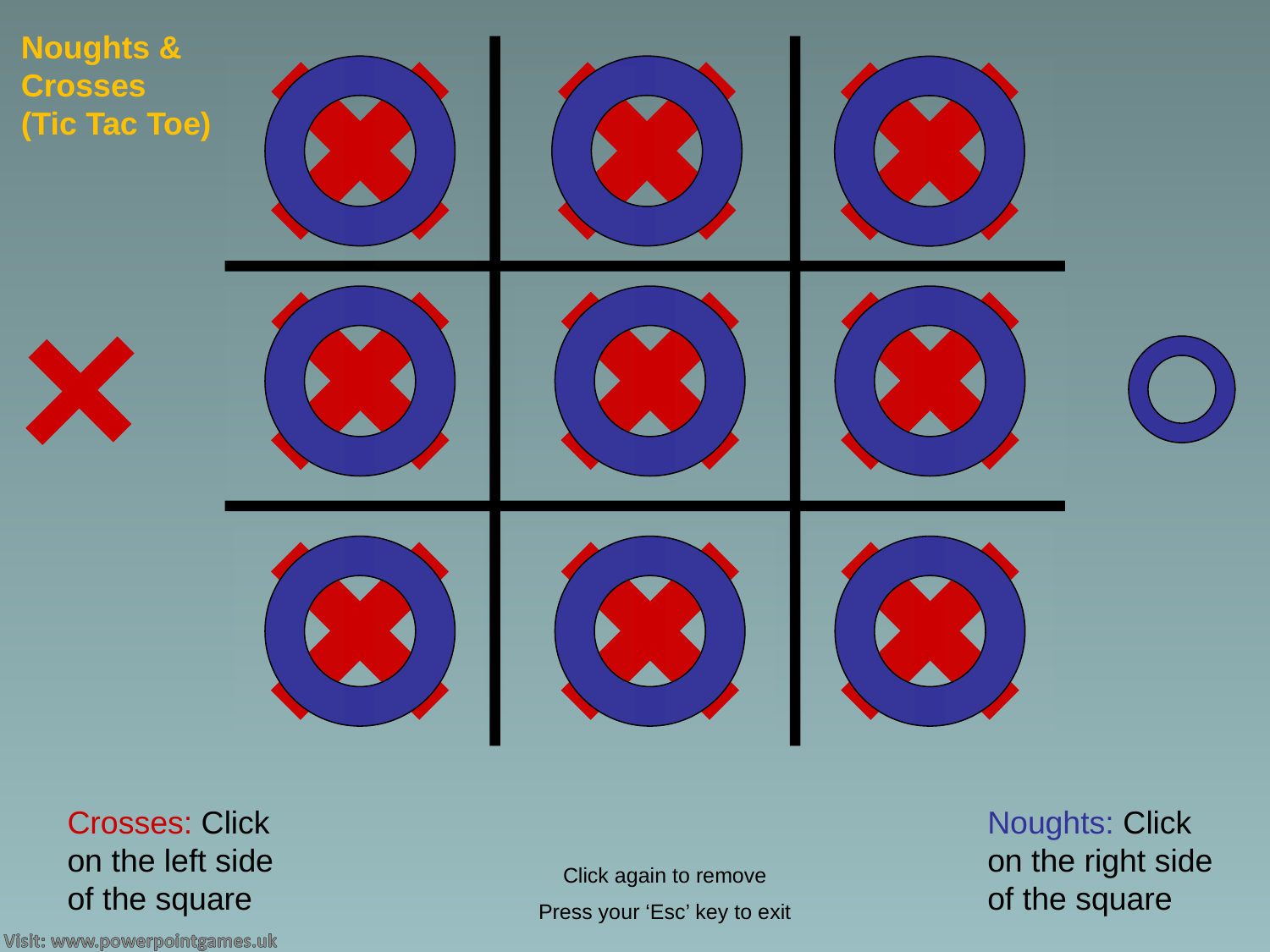

Noughts & Crosses
(Tic Tac Toe)

Crosses: Click on the left side of the square
Noughts: Click on the right side of the square
Click again to remove
Press your ‘Esc’ key to exit